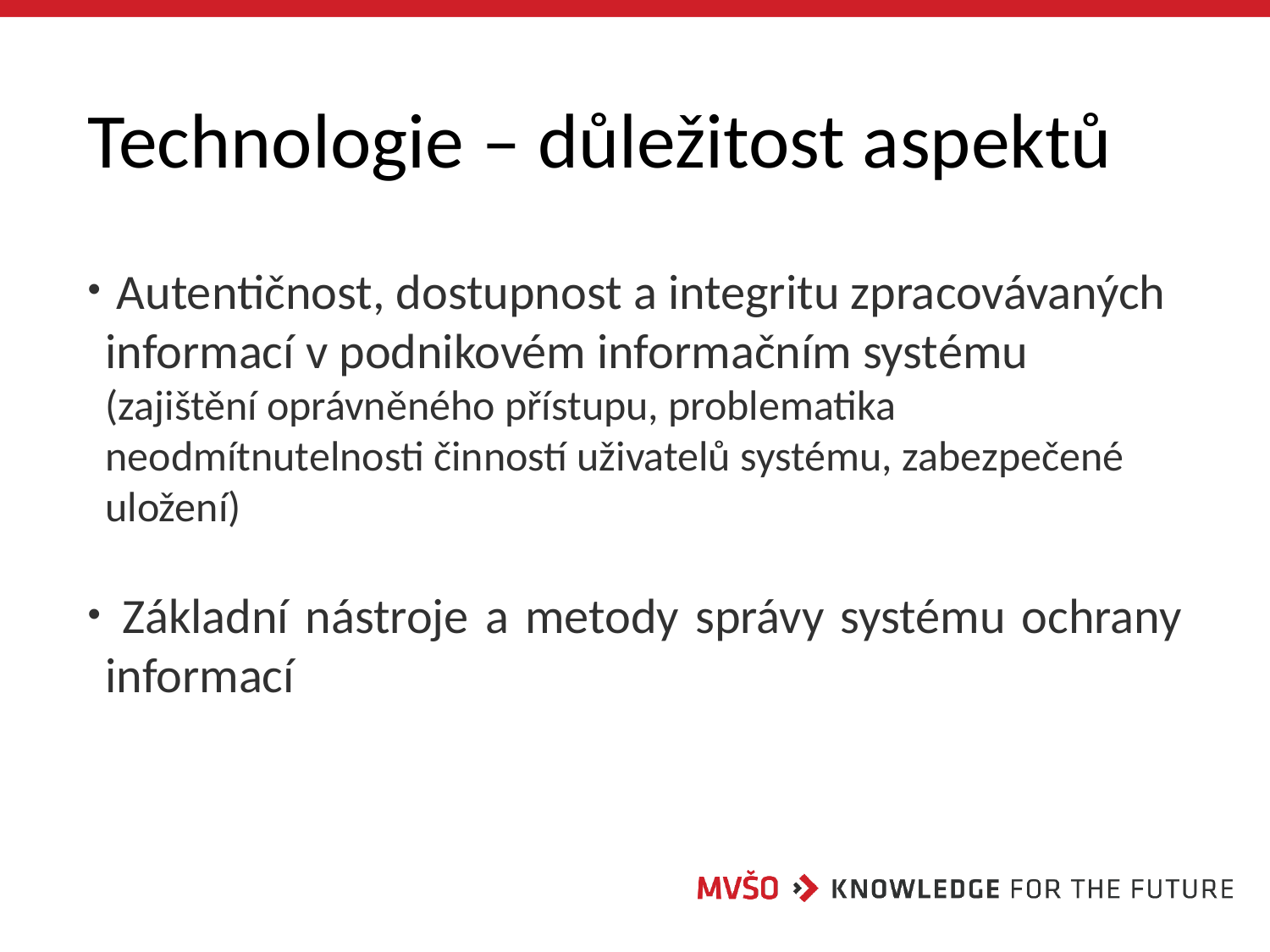

# Technologie – důležitost aspektů
 Autentičnost, dostupnost a integritu zpracovávaných informací v podnikovém informačním systému (zajištění oprávněného přístupu, problematika neodmítnutelnosti činností uživatelů systému, zabezpečené uložení)

 Základní nástroje a metody správy systému ochrany informací